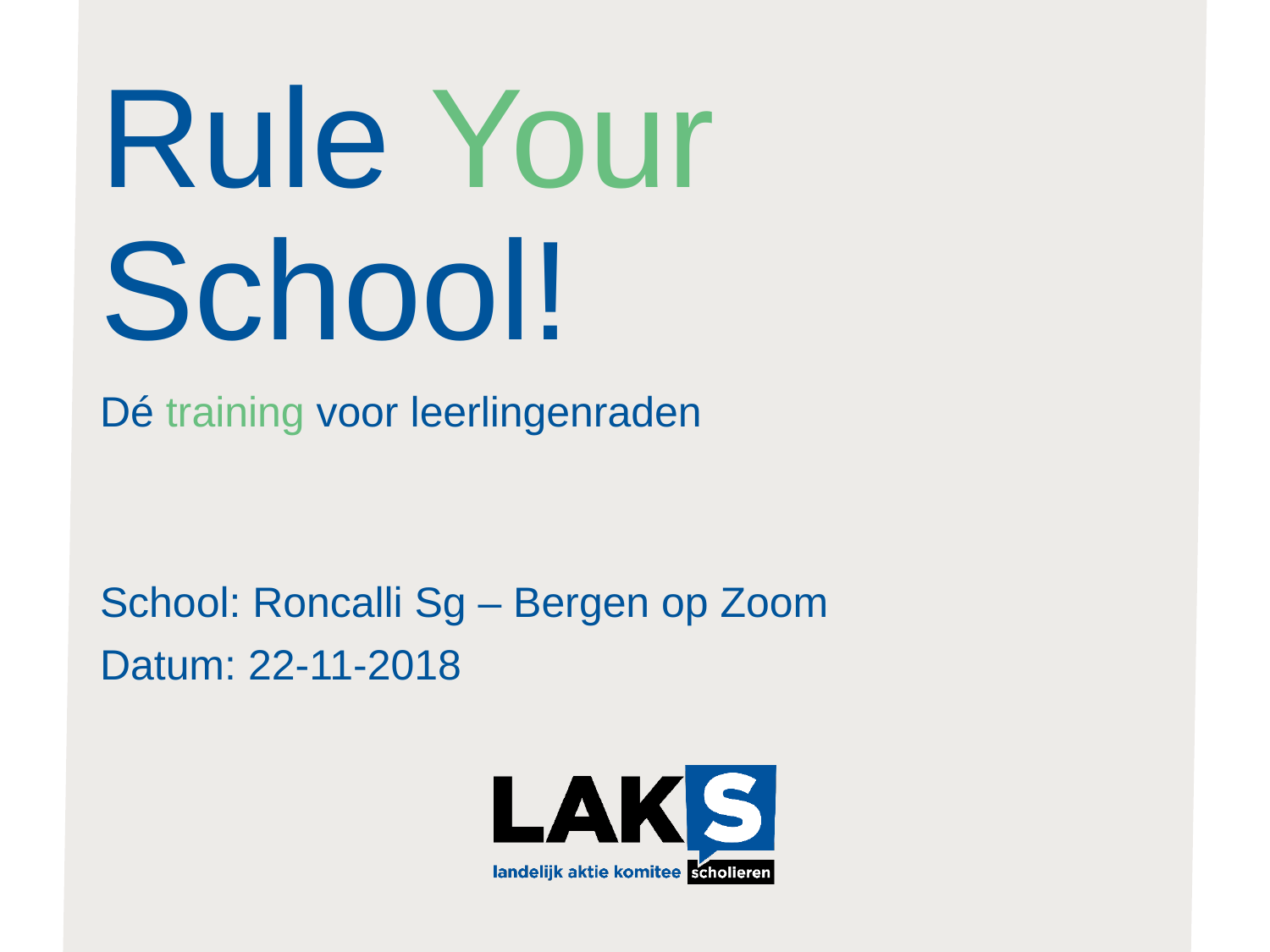

# Rule Your School!
Dé training voor leerlingenraden

School: Roncalli Sg – Bergen op Zoom
Datum: 22-11-2018